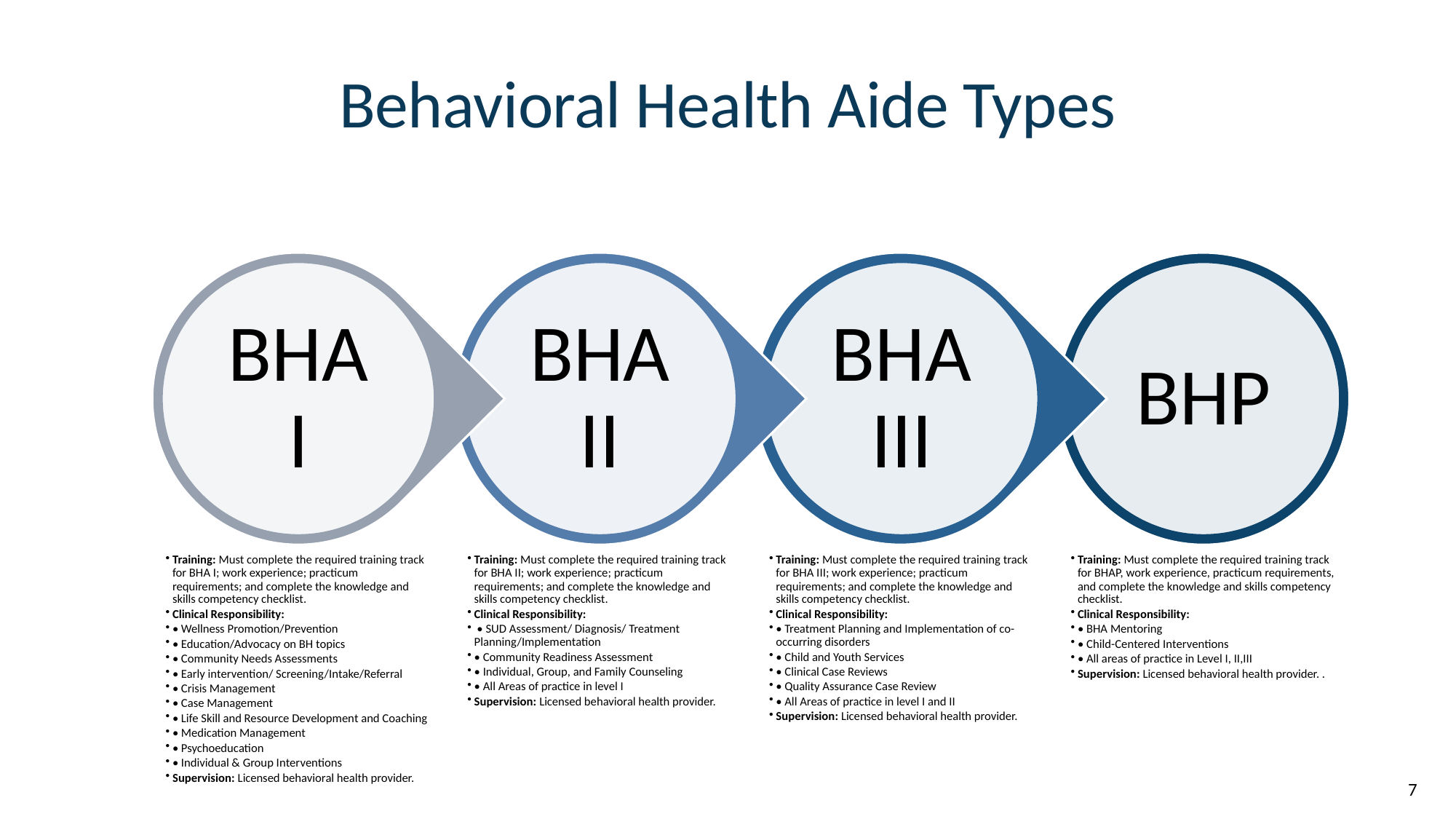

# Behavioral Health Aide Types
BHP
Training: Must complete the required training track for BHAP, work experience, practicum requirements, and complete the knowledge and skills competency checklist.
Clinical Responsibility:
• BHA Mentoring
• Child-Centered Interventions
• All areas of practice in Level I, II,III
Supervision: Licensed behavioral health provider. .
BHA III
Training: Must complete the required training track for BHA III; work experience; practicum requirements; and complete the knowledge and skills competency checklist.
Clinical Responsibility:
• Treatment Planning and Implementation of co-occurring disorders
• Child and Youth Services
• Clinical Case Reviews
• Quality Assurance Case Review
• All Areas of practice in level I and II
Supervision: Licensed behavioral health provider.
BHA II
Training: Must complete the required training track for BHA II; work experience; practicum requirements; and complete the knowledge and skills competency checklist.
Clinical Responsibility:
 • SUD Assessment/ Diagnosis/ Treatment Planning/Implementation
• Community Readiness Assessment
• Individual, Group, and Family Counseling
• All Areas of practice in level I
Supervision: Licensed behavioral health provider.
BHA I
Training: Must complete the required training track for BHA I; work experience; practicum requirements; and complete the knowledge and skills competency checklist.
Clinical Responsibility:
• Wellness Promotion/Prevention
• Education/Advocacy on BH topics
• Community Needs Assessments
• Early intervention/ Screening/Intake/Referral
• Crisis Management
• Case Management
• Life Skill and Resource Development and Coaching
• Medication Management
• Psychoeducation
• Individual & Group Interventions
Supervision: Licensed behavioral health provider.